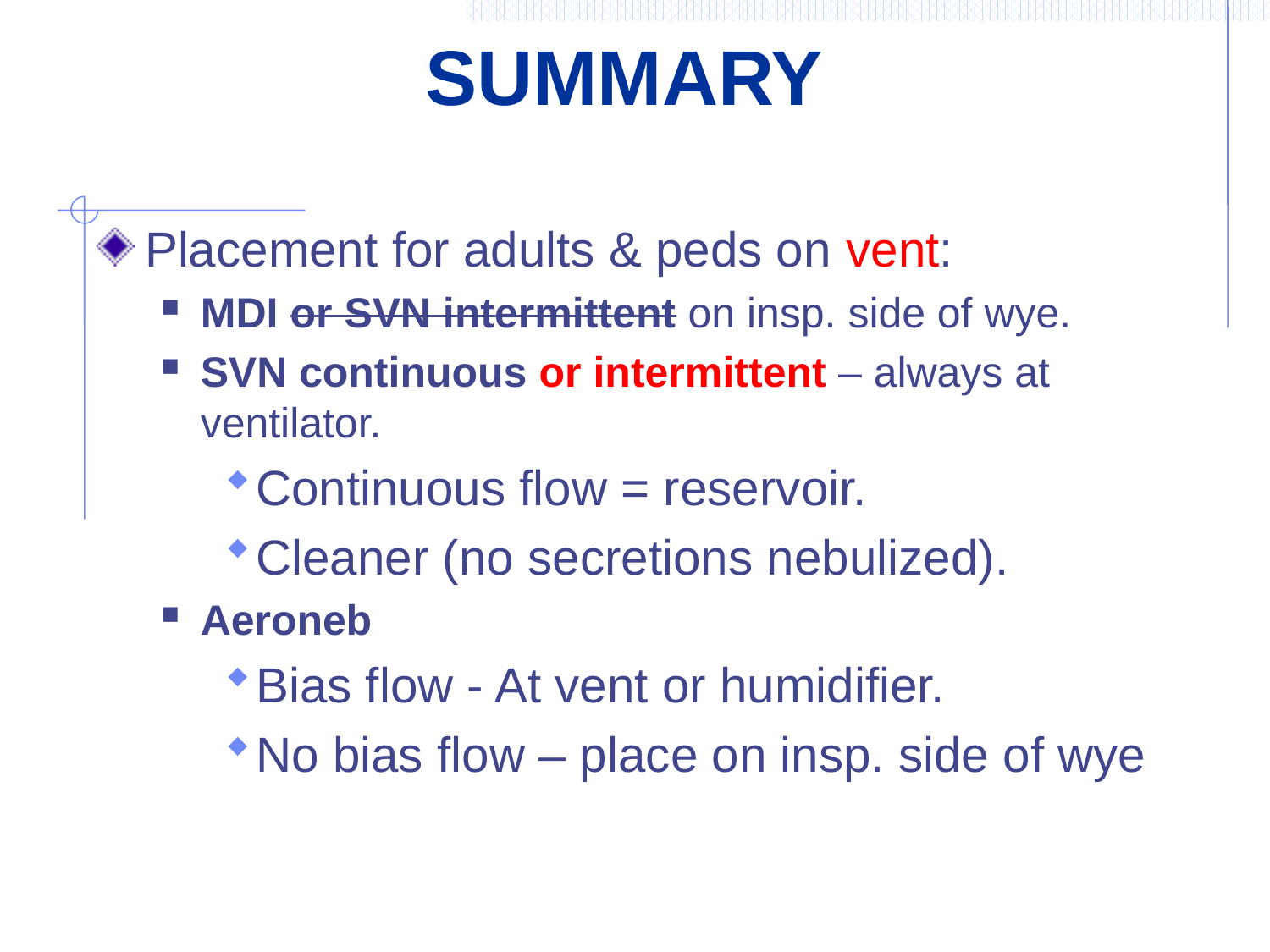

# SUMMARY
Placement for adults & peds on vent:
MDI or SVN intermittent on insp. side of wye.
SVN continuous or intermittent – always at ventilator.
Continuous flow = reservoir.
Cleaner (no secretions nebulized).
Aeroneb
Bias flow - At vent or humidifier.
No bias flow – place on insp. side of wye